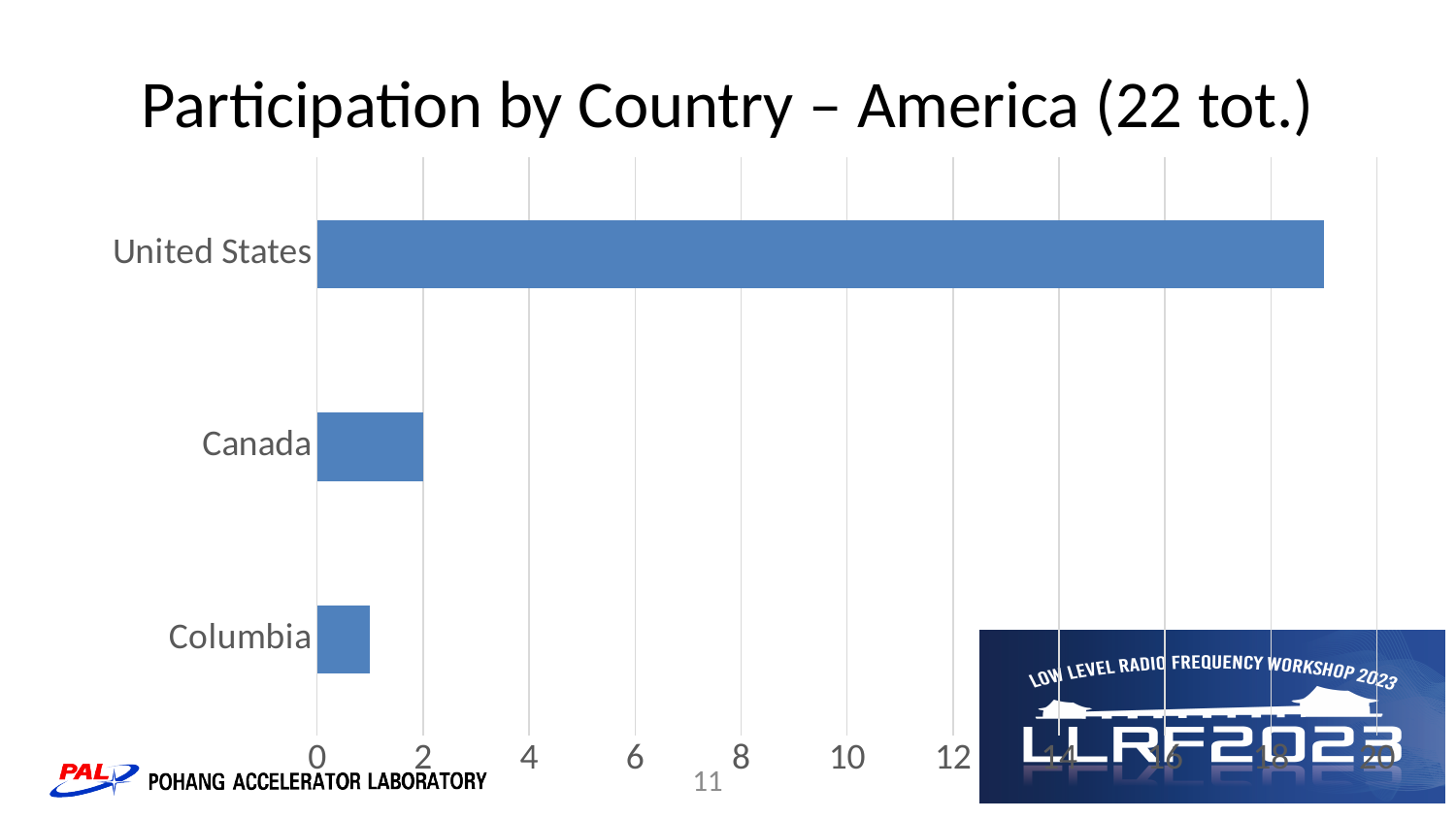

# Participation by Country – America (22 tot.)

### Chart

| Category |  |
|---|---|
| Columbia | 1.0 |
| Canada | 2.0 |
| United States | 19.0 |
11